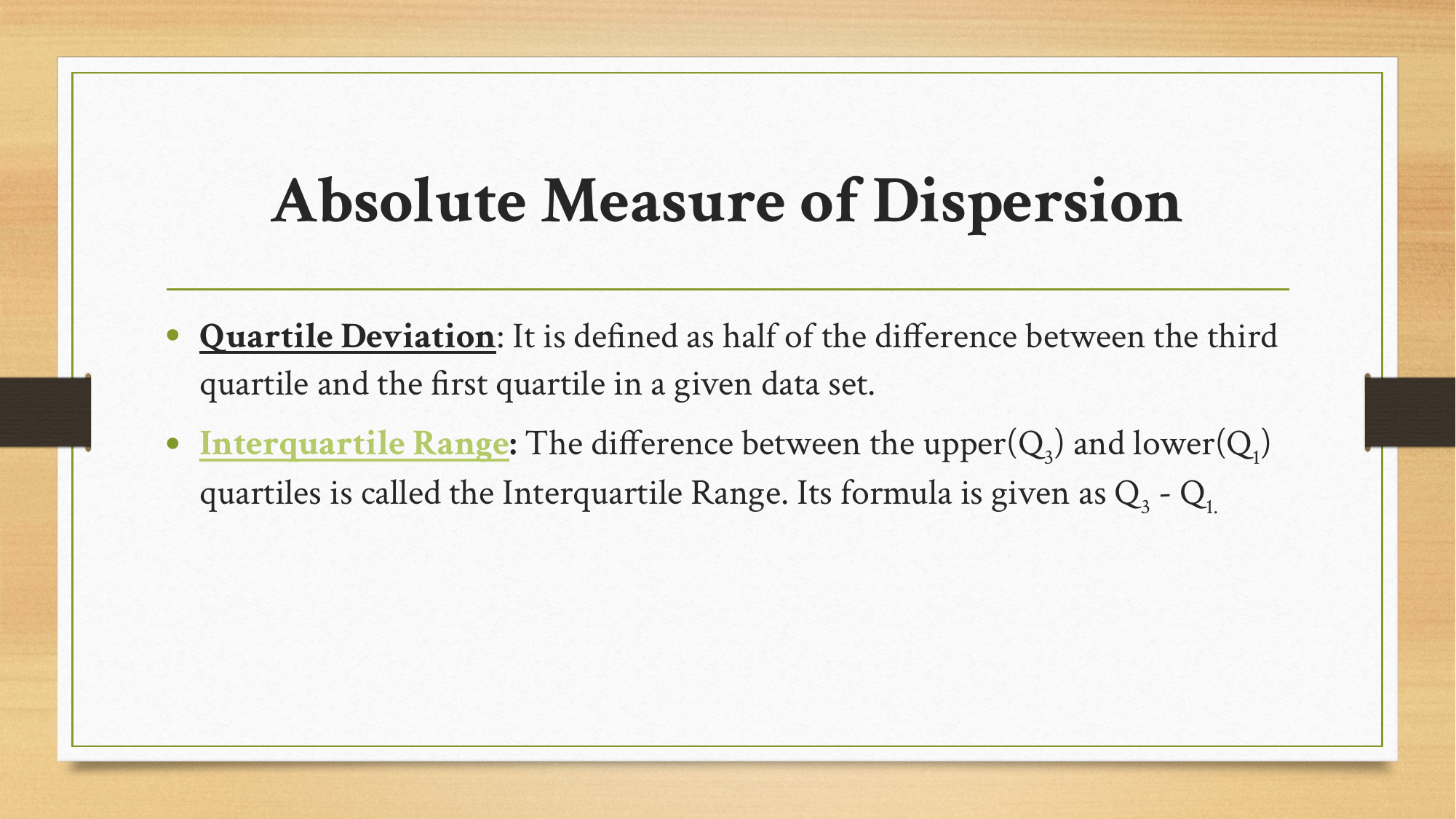

# Absolute Measure of Dispersion
Quartile Deviation: It is defined as half of the difference between the third quartile and the first quartile in a given data set.
Interquartile Range: The difference between the upper(Q3) and lower(Q1) quartiles is called the Interquartile Range. Its formula is given as Q3 - Q1.